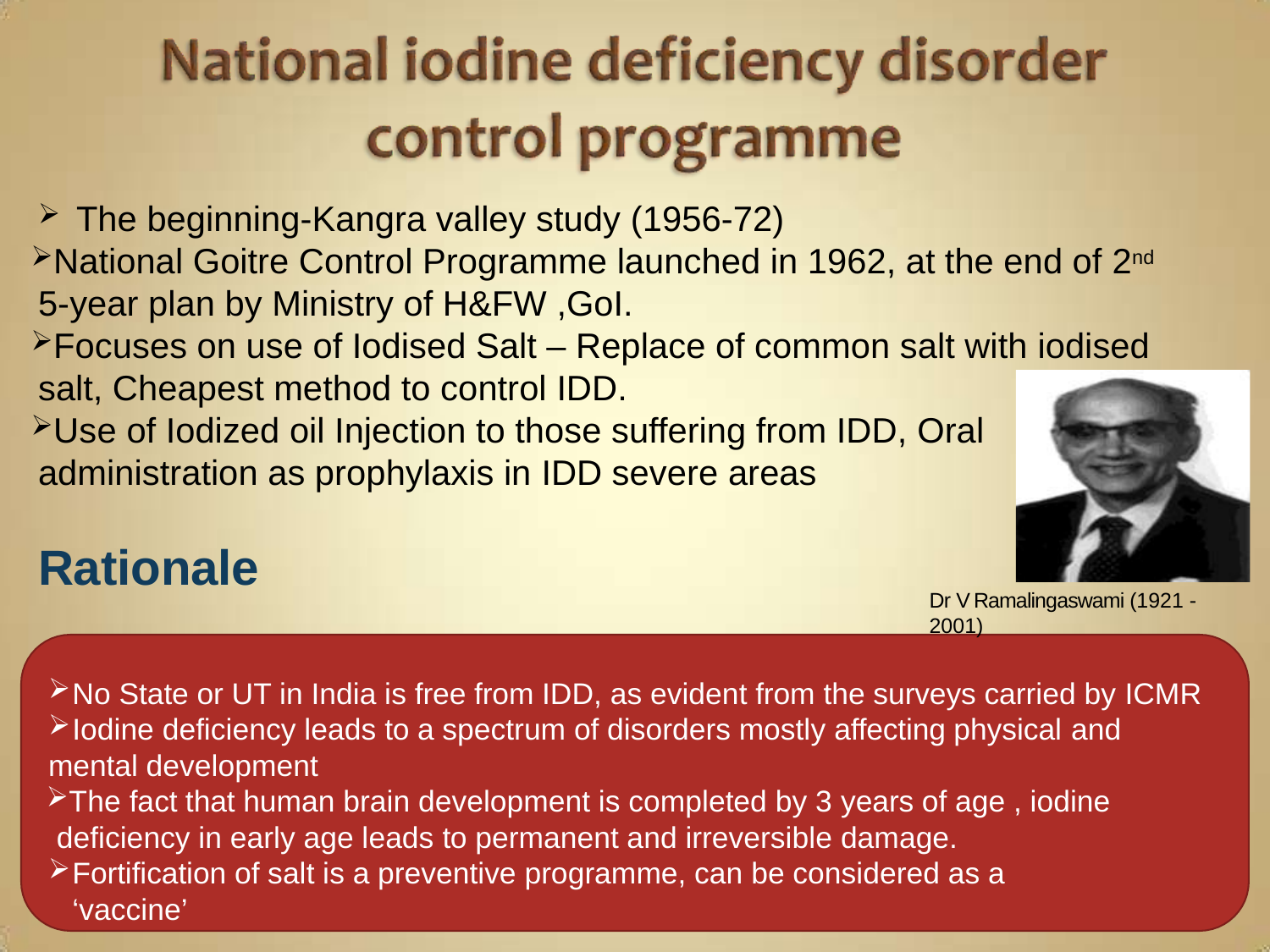

The beginning-Kangra valley study (1956-72)
National Goitre Control Programme launched in 1962, at the end of 2nd  5-year plan by Ministry of H&FW ,GoI.
Focuses on use of Iodised Salt – Replace of common salt with iodised  salt, Cheapest method to control IDD.
Use of Iodized oil Injection to those suffering from IDD, Oral  administration as prophylaxis in IDD severe areas

Rationale

Dr V Ramalingaswami (1921 - 2001)

No State or UT in India is free from IDD, as evident from the surveys carried by ICMR
Iodine deficiency leads to a spectrum of disorders mostly affecting physical and
mental development
The fact that human brain development is completed by 3 years of age , iodine  deficiency in early age leads to permanent and irreversible damage.
Fortification of salt is a preventive programme, can be considered as a ‘vaccine’